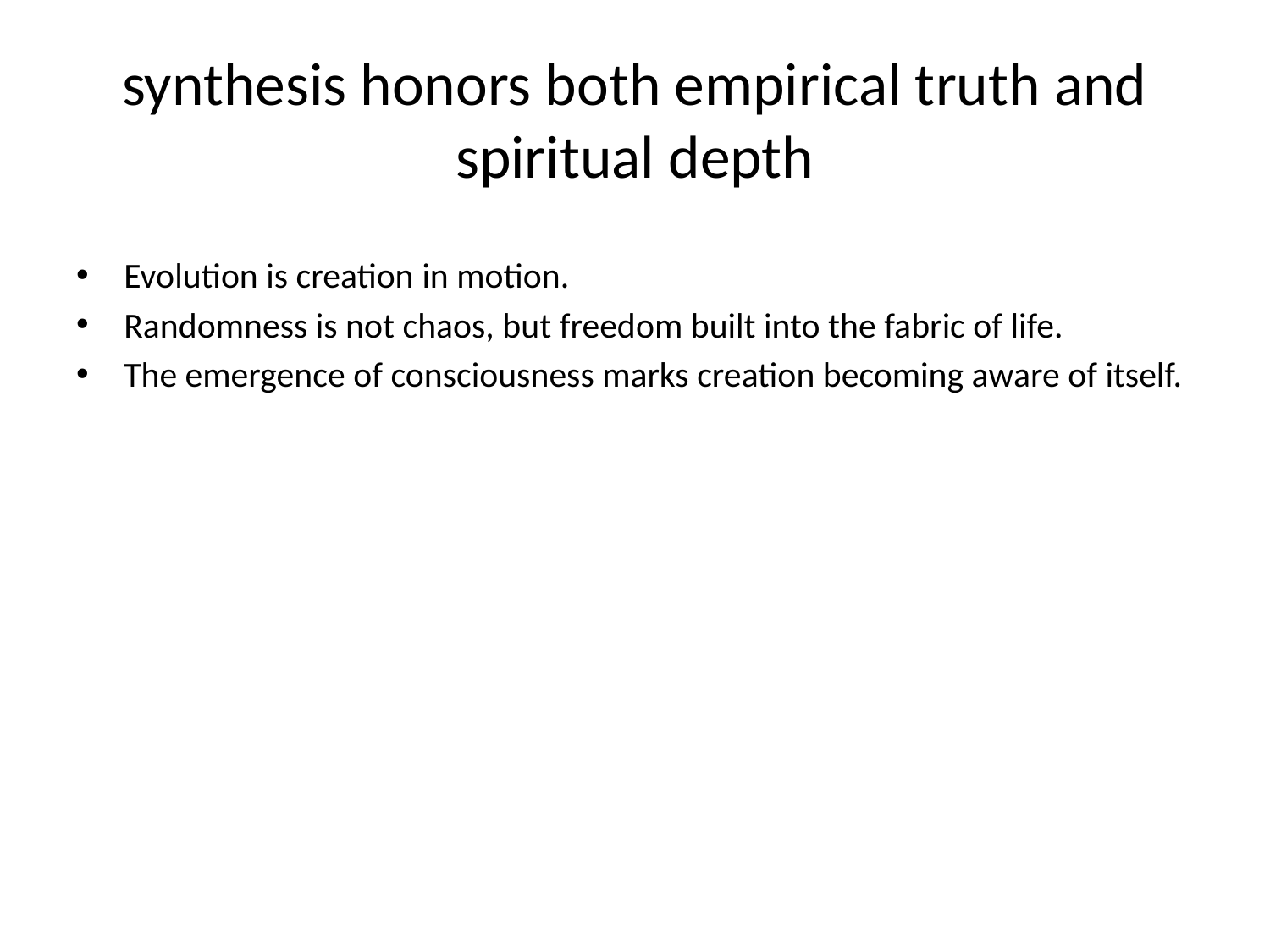

# synthesis honors both empirical truth and spiritual depth
Evolution is creation in motion.
Randomness is not chaos, but freedom built into the fabric of life.
The emergence of consciousness marks creation becoming aware of itself.